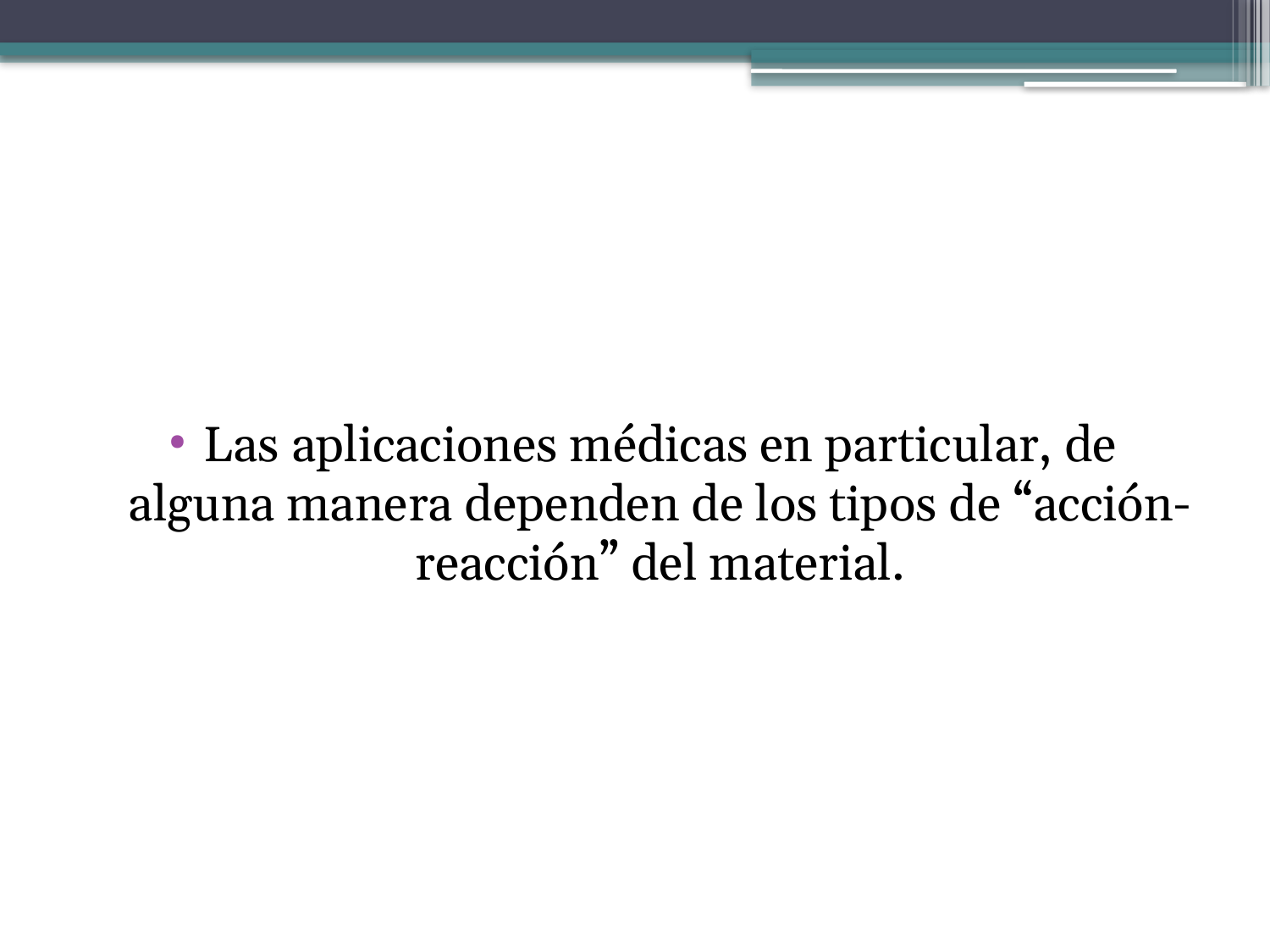

Las aplicaciones médicas en particular, de alguna manera dependen de los tipos de “acción-reacción” del material.